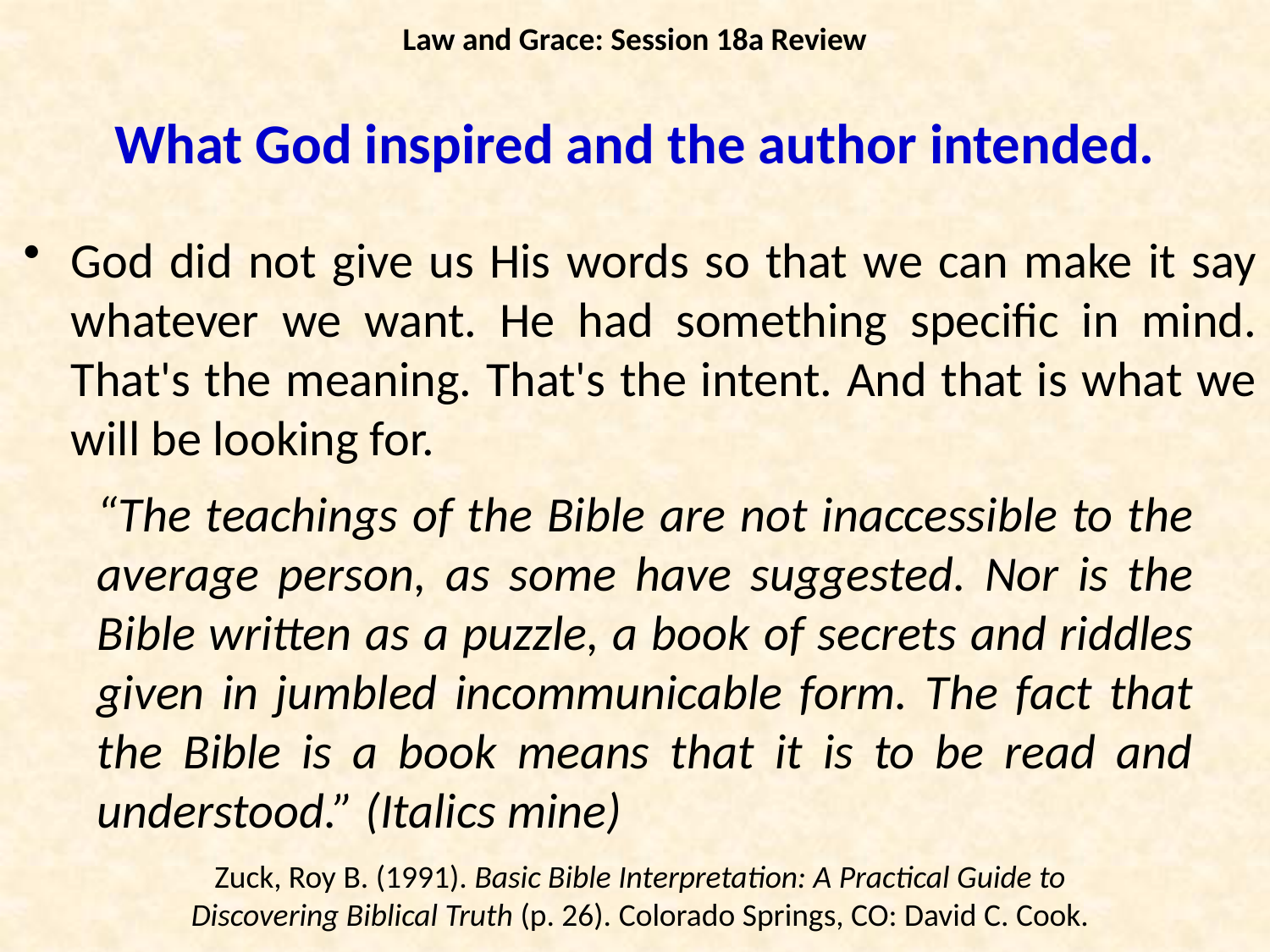

Law and Grace: Session 18a Review
# What God inspired and the author intended.
God did not give us His words so that we can make it say whatever we want. He had something specific in mind. That's the meaning. That's the intent. And that is what we will be looking for.
“The teachings of the Bible are not inaccessible to the average person, as some have suggested. Nor is the Bible written as a puzzle, a book of secrets and riddles given in jumbled incommunicable form. The fact that the Bible is a book means that it is to be read and understood.” (Italics mine)
Zuck, Roy B. (1991). Basic Bible Interpretation: A Practical Guide to Discovering Biblical Truth (p. 26). Colorado Springs, CO: David C. Cook.